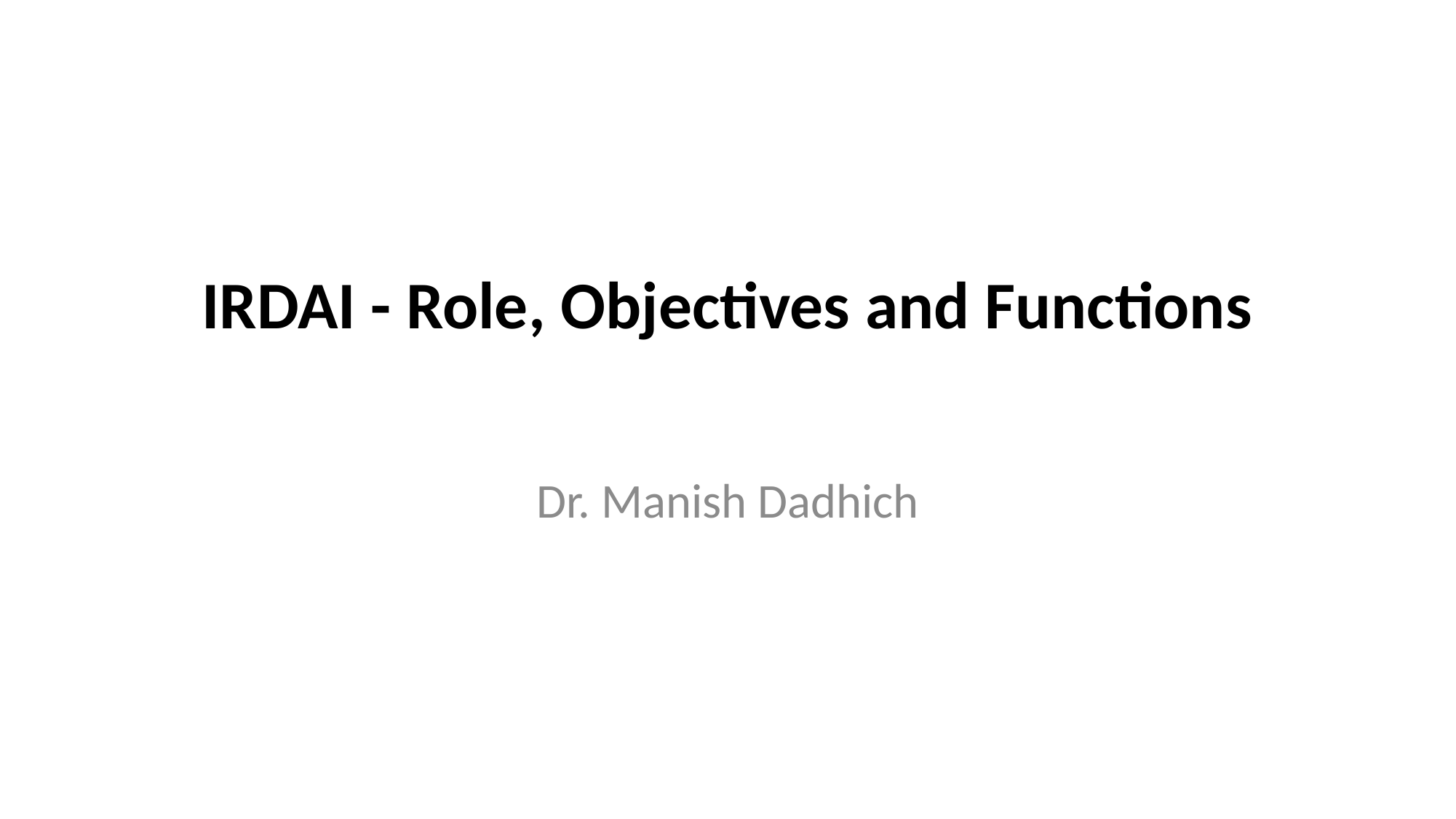

# IRDAI - Role, Objectives and Functions
Dr. Manish Dadhich